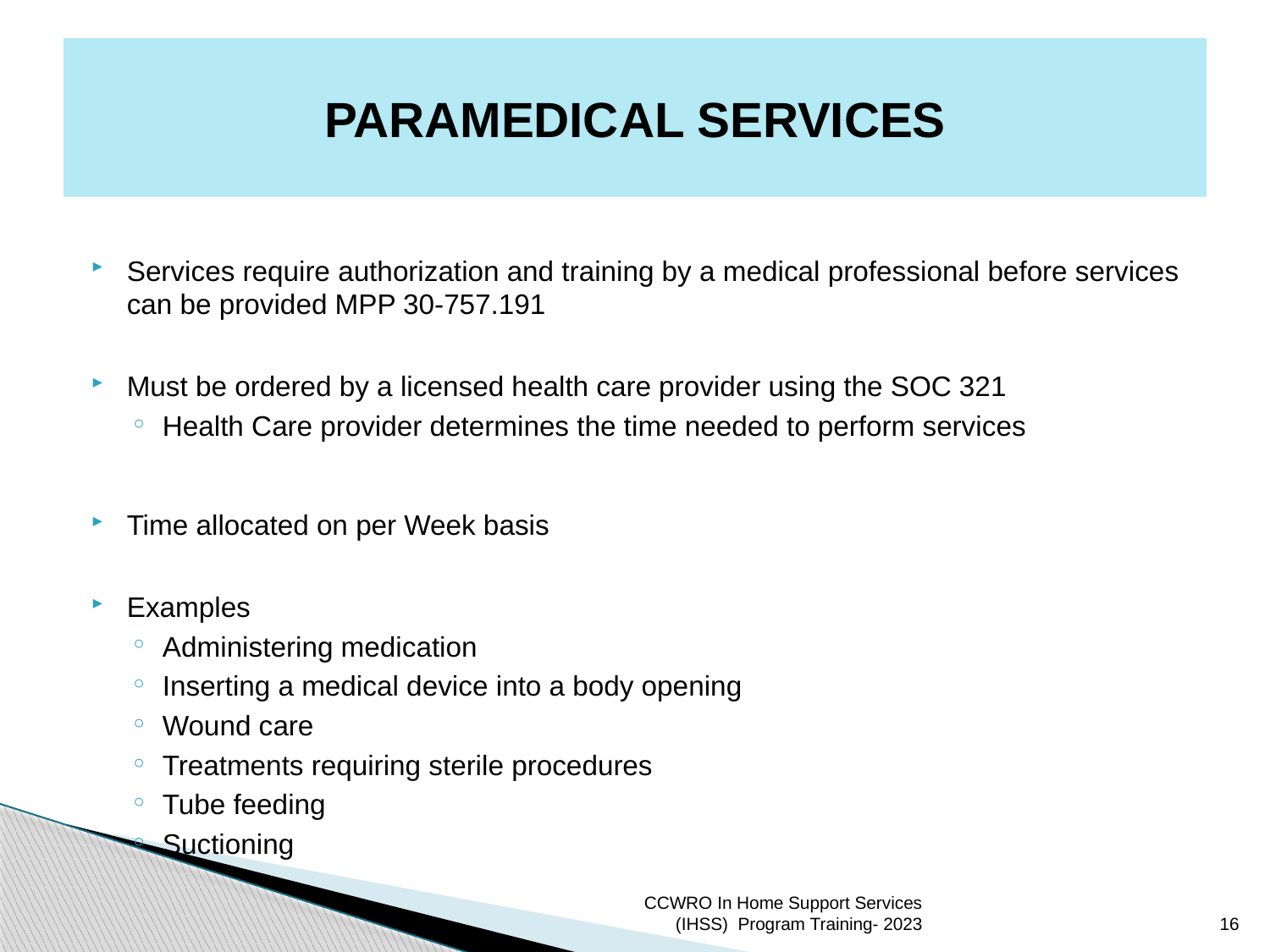

# PARAMEDICAL SERVICES

Services require authorization and training by a medical professional before services can be provided MPP 30-757.191

Must be ordered by a licensed health care provider using the SOC 321
Health Care provider determines the time needed to perform services

Time allocated on per Week basis

Examples
Administering medication
Inserting a medical device into a body opening
Wound care
Treatments requiring sterile procedures
Tube feeding
Suctioning

CCWRO In Home Support Services (IHSS)  Program Training- 2023
16